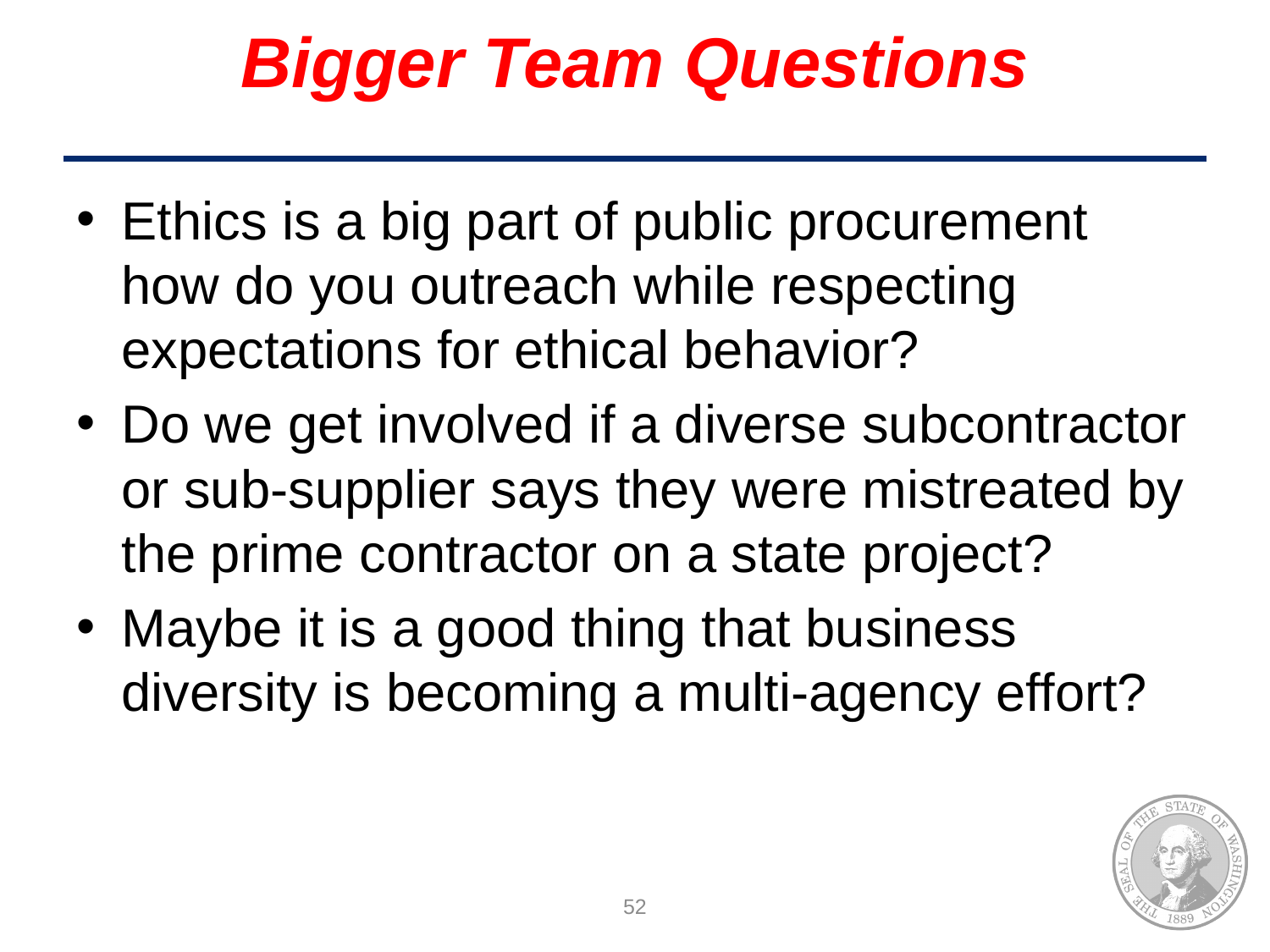

# Bigger Team Questions
Ethics is a big part of public procurement how do you outreach while respecting expectations for ethical behavior?
Do we get involved if a diverse subcontractor or sub-supplier says they were mistreated by the prime contractor on a state project?
Maybe it is a good thing that business diversity is becoming a multi-agency effort?

52